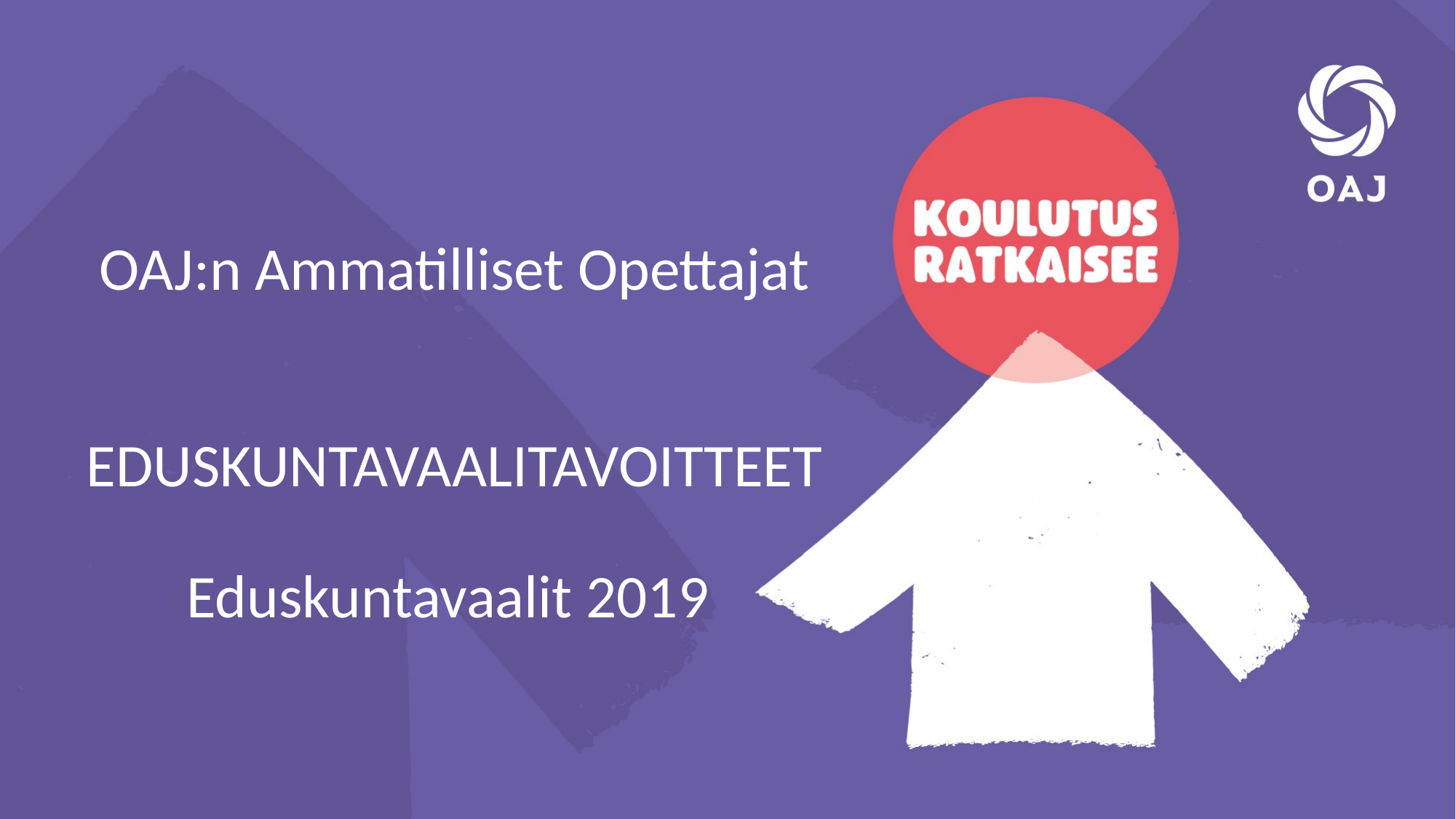

# OAJ:n Ammatilliset Opettajat EDUSKUNTAVAALITAVOITTEET Eduskuntavaalit 2019